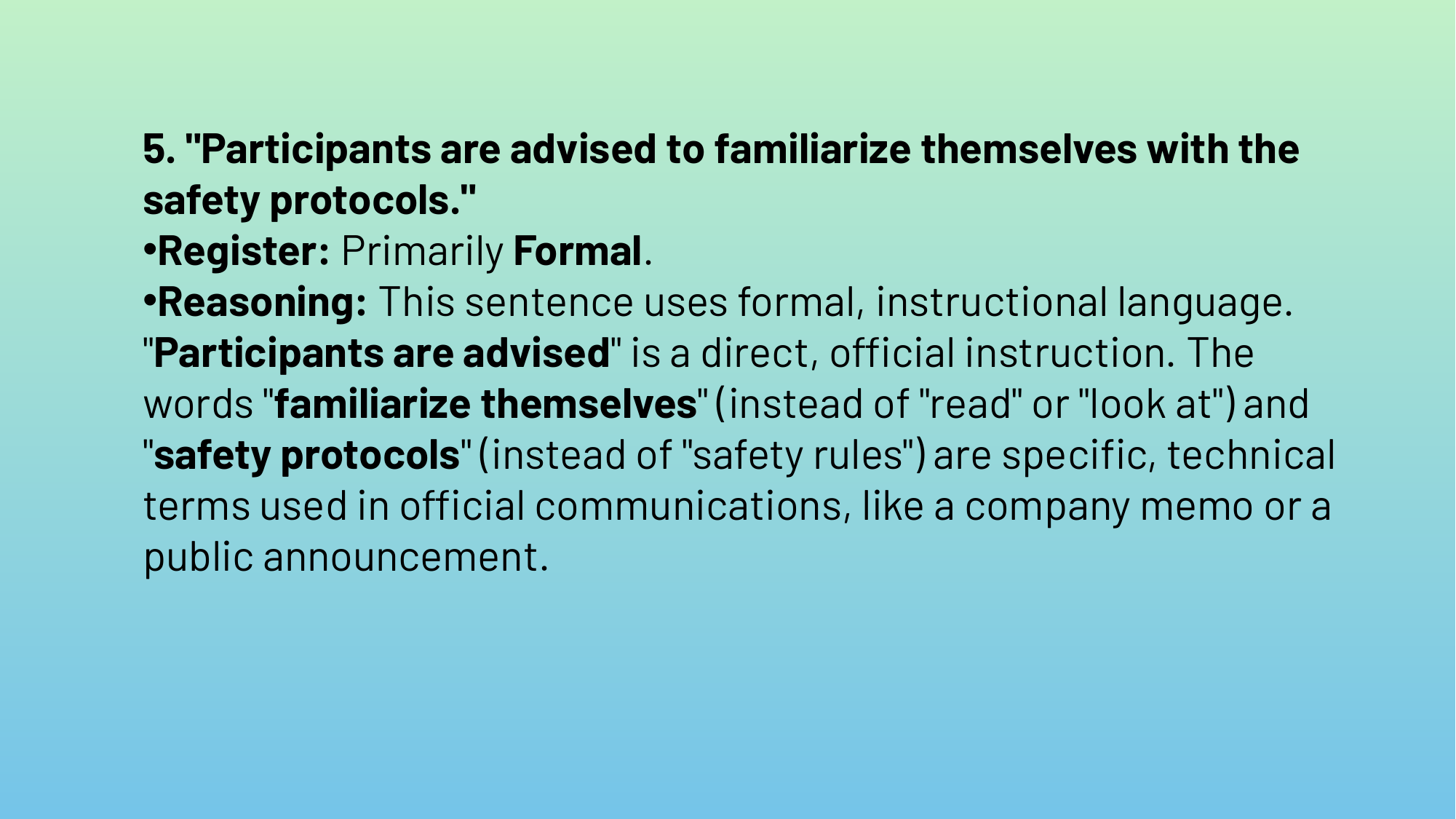

5. "Participants are advised to familiarize themselves with the safety protocols."
Register: Primarily Formal.
Reasoning: This sentence uses formal, instructional language. "Participants are advised" is a direct, official instruction. The words "familiarize themselves" (instead of "read" or "look at") and "safety protocols" (instead of "safety rules") are specific, technical terms used in official communications, like a company memo or a public announcement.